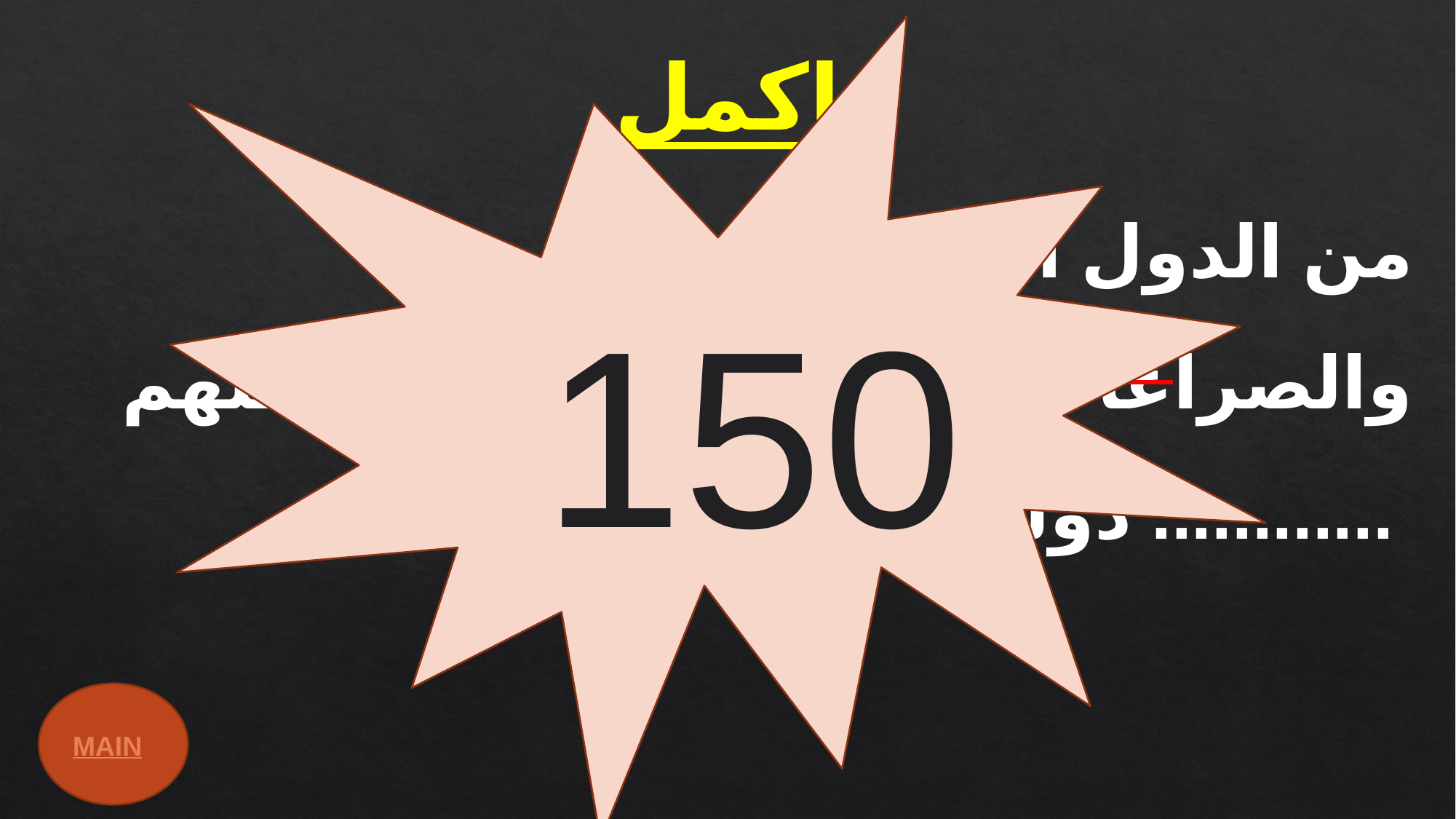

اكمل
من الدول التي اثرت الحروب والصراعات في عده سكانها وكثافتهم دوله ............
150
فلسطين

MAIN